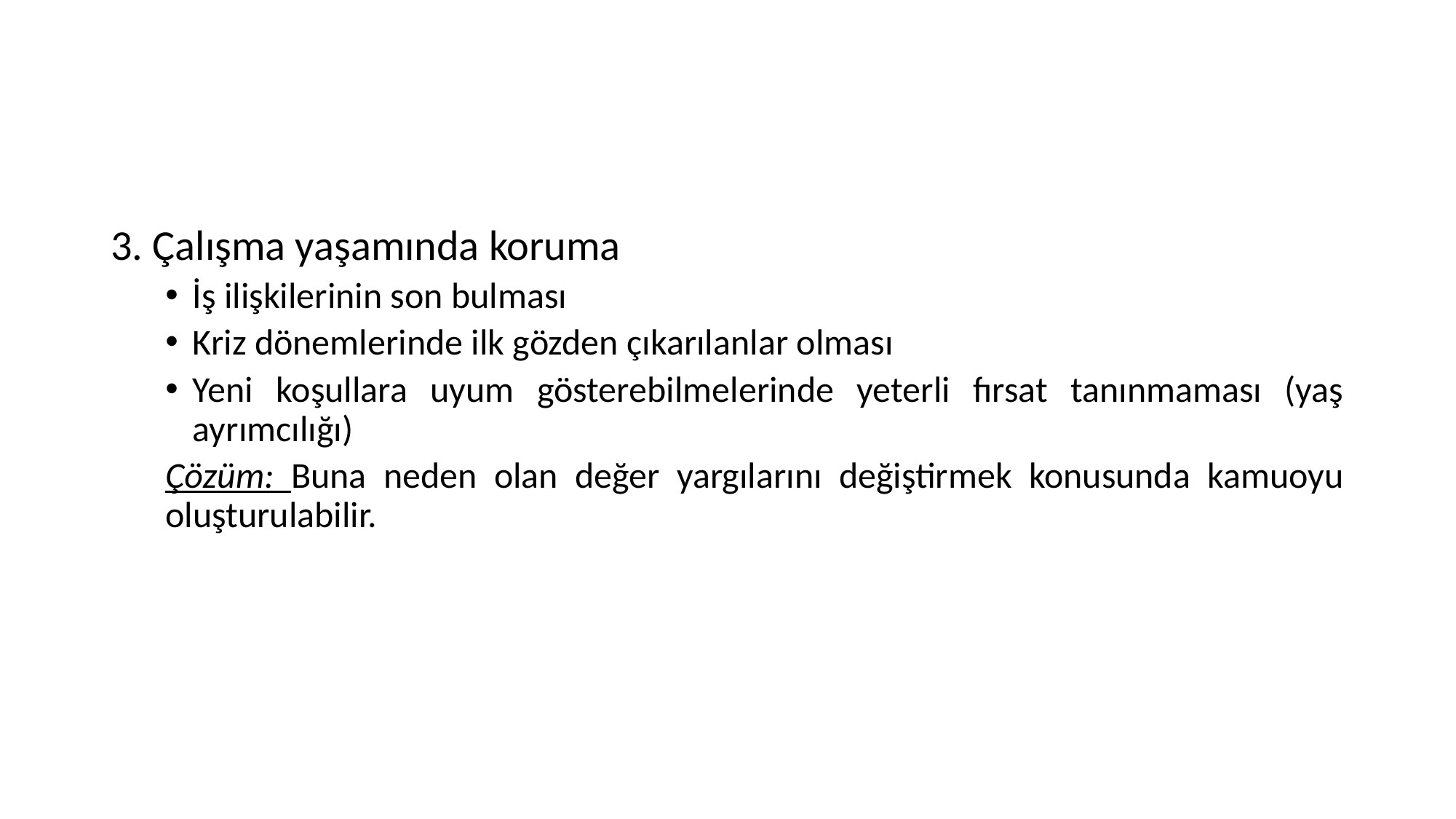

#
3. Çalışma yaşamında koruma
İş ilişkilerinin son bulması
Kriz dönemlerinde ilk gözden çıkarılanlar olması
Yeni koşullara uyum gösterebilmelerinde yeterli fırsat tanınmaması (yaş ayrımcılığı)
Çözüm: Buna neden olan değer yargılarını değiştirmek konusunda kamuoyu oluşturulabilir.